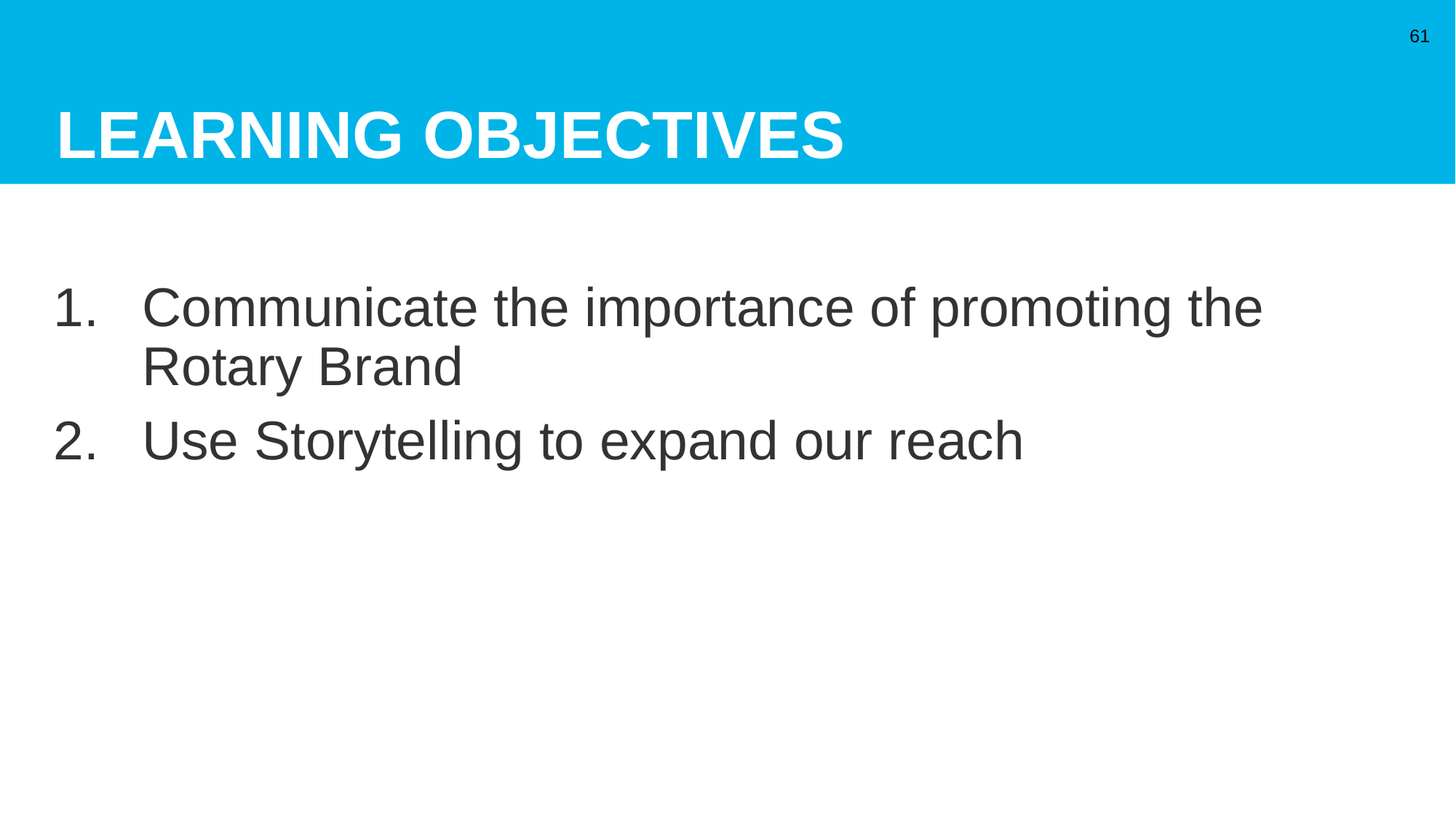

# LEARNING OBJECTIVES
61

Communicate the importance of promoting the Rotary Brand
Use Storytelling to expand our reach